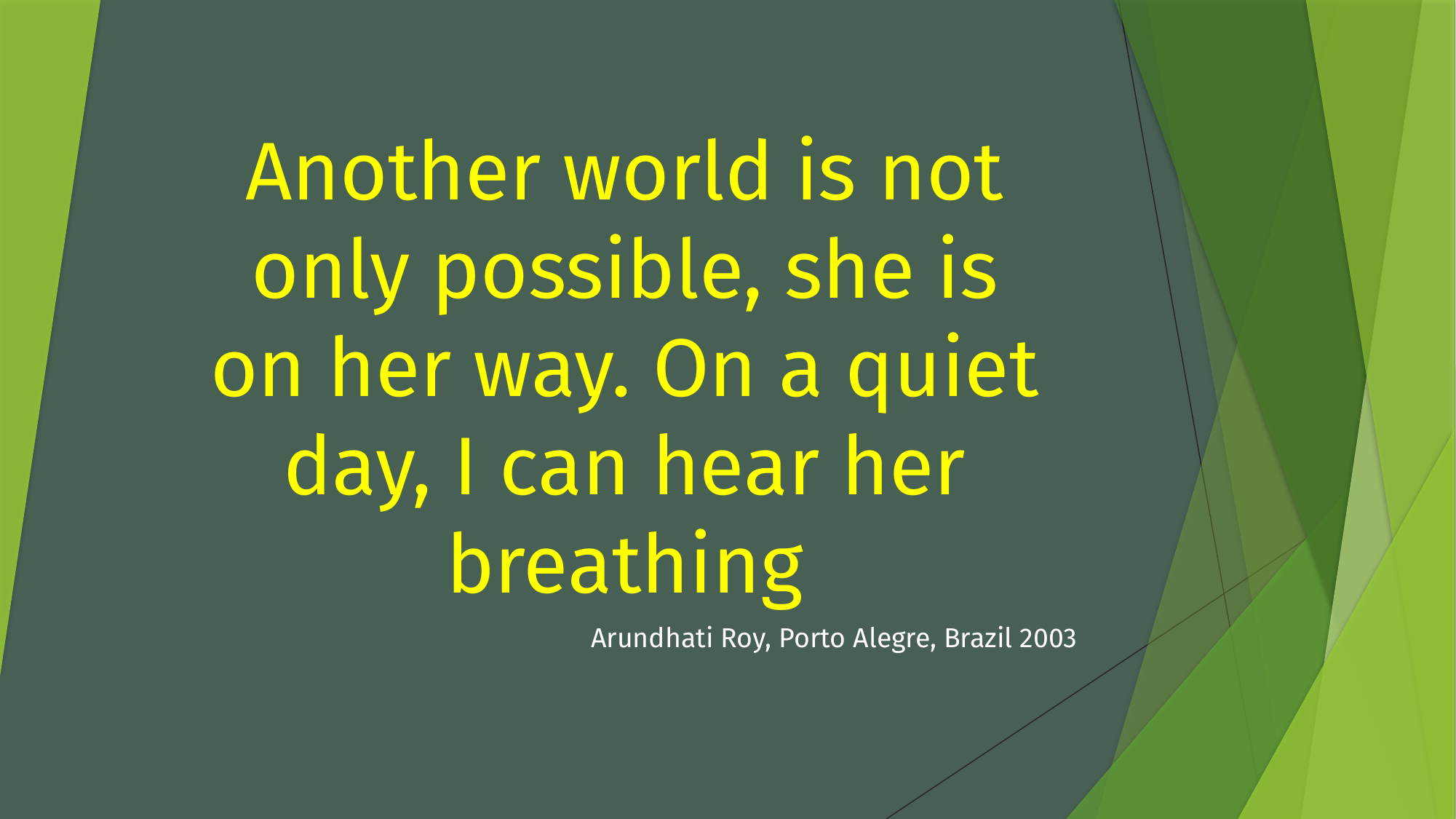

# Another world is not only possible, she is on her way. On a quiet day, I can hear her breathing
Arundhati Roy, Porto Alegre, Brazil 2003